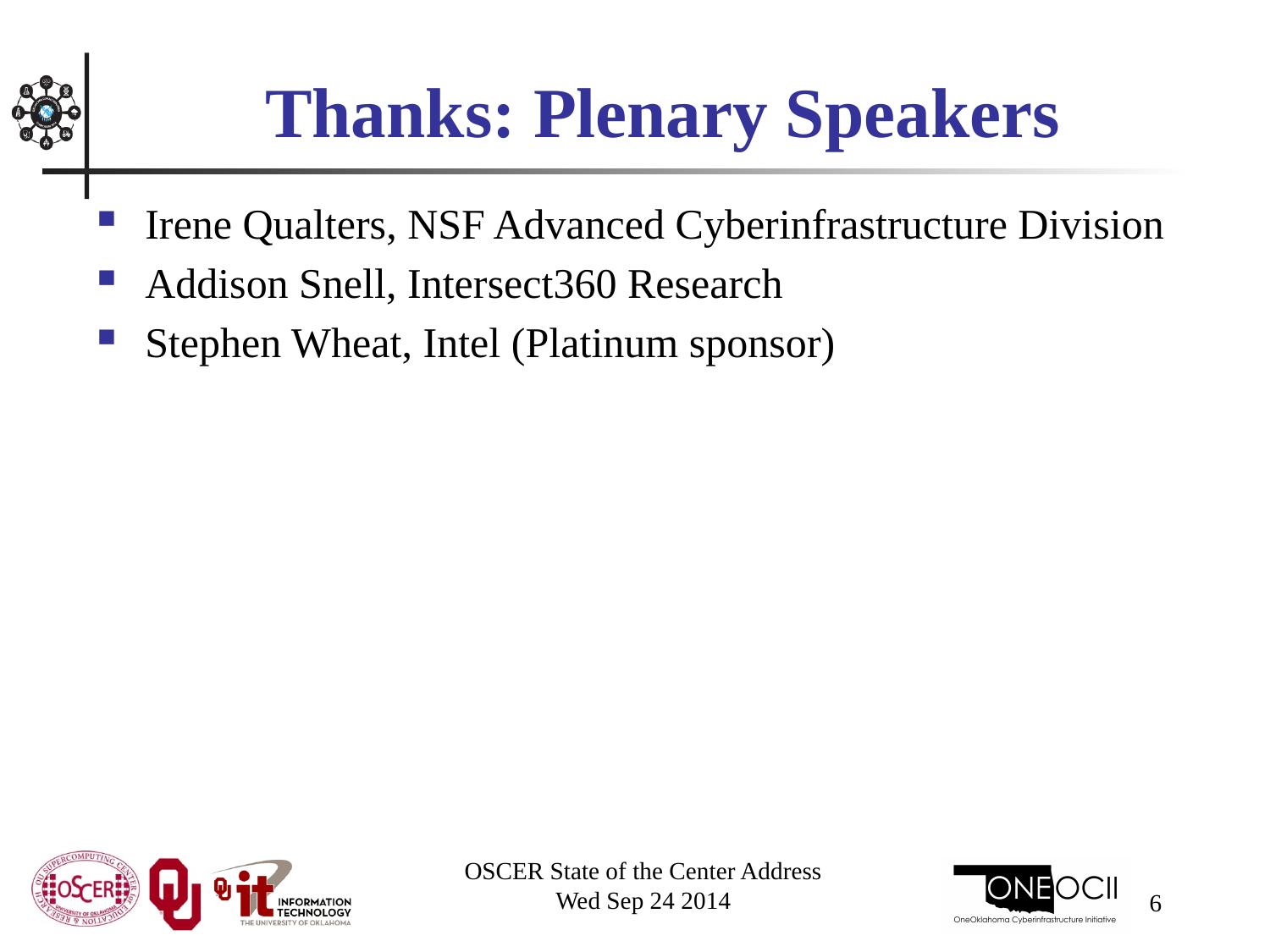

# Thanks: Plenary Speakers
Irene Qualters, NSF Advanced Cyberinfrastructure Division
Addison Snell, Intersect360 Research
Stephen Wheat, Intel (Platinum sponsor)
OSCER State of the Center Address
Wed Sep 24 2014
6